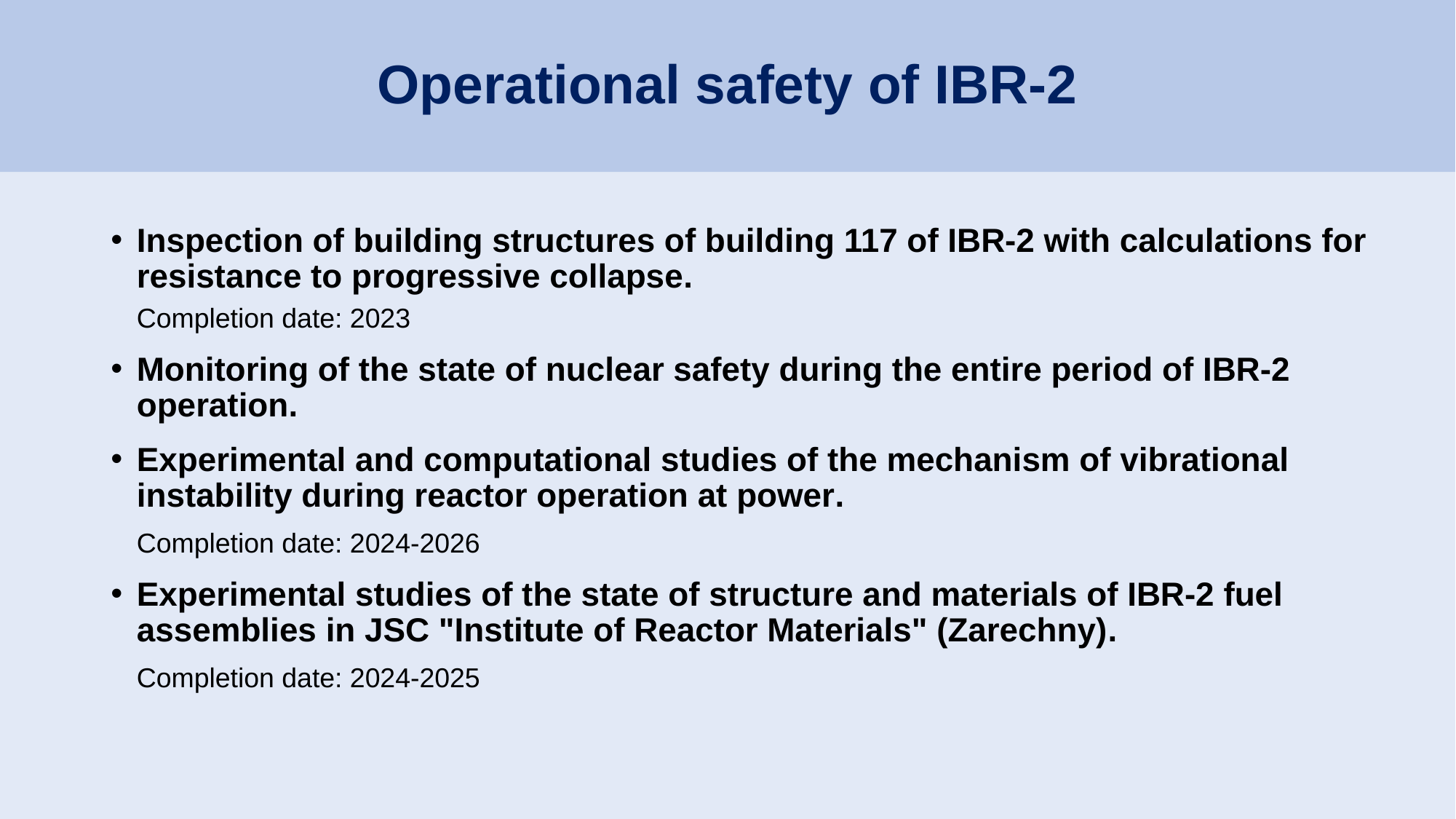

# Operational safety of IBR-2
Inspection of building structures of building 117 of IBR-2 with calculations for resistance to progressive collapse.
Completion date: 2023
Monitoring of the state of nuclear safety during the entire period of IBR-2 operation.
Experimental and computational studies of the mechanism of vibrational instability during reactor operation at power.
Completion date: 2024-2026
Experimental studies of the state of structure and materials of IBR-2 fuel assemblies in JSC "Institute of Reactor Materials" (Zarechny).
Completion date: 2024-2025